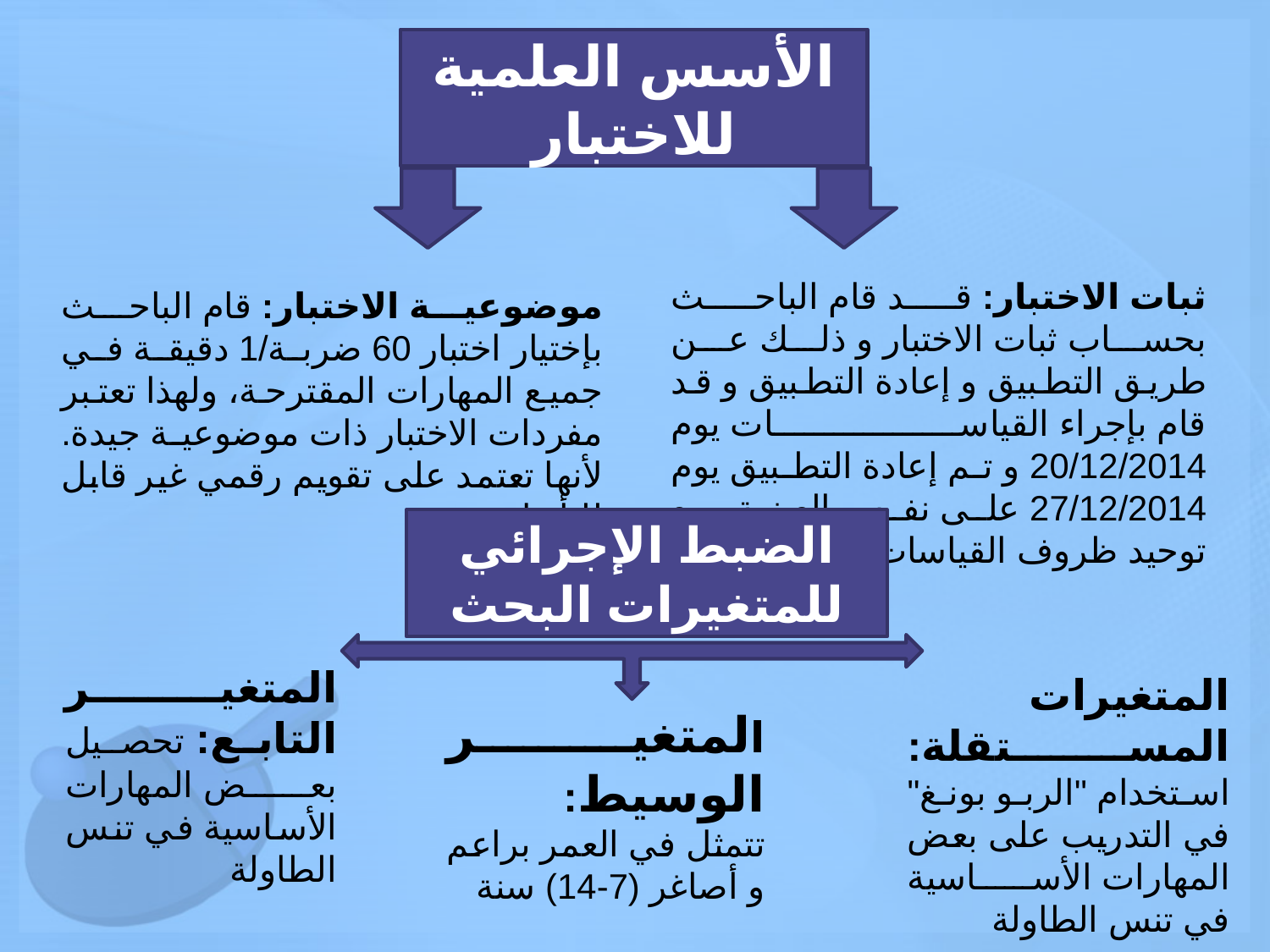

الأسس العلمية للاختبار

ثبات الاختبار: قد قام الباحث بحساب ثبات الاختبار و ذلك عن طريق التطبيق و إعادة التطبيق و قد قام بإجراء القياسات يوم 20/12/2014 و تم إعادة التطبيق يوم 27/12/2014 على نفس العينة مع توحيد ظروف القياسات
موضوعية الاختبار: قام الباحث بإختيار اختبار 60 ضربة/1 دقيقة في جميع المهارات المقترحة، ولهذا تعتبر مفردات الاختبار ذات موضوعية جيدة. لأنها تعتمد على تقويم رقمي غير قابل للتأويل.

الضبط الإجرائي للمتغيرات البحث

المتغير التابع: تحصيل بعض المهارات الأساسية في تنس الطاولة
المتغيرات المستقلة: استخدام "الربو بونغ" في التدريب على بعض المهارات الأساسية في تنس الطاولة
المتغير الوسيط:
تتمثل في العمر براعم
و أصاغر (7-14) سنة